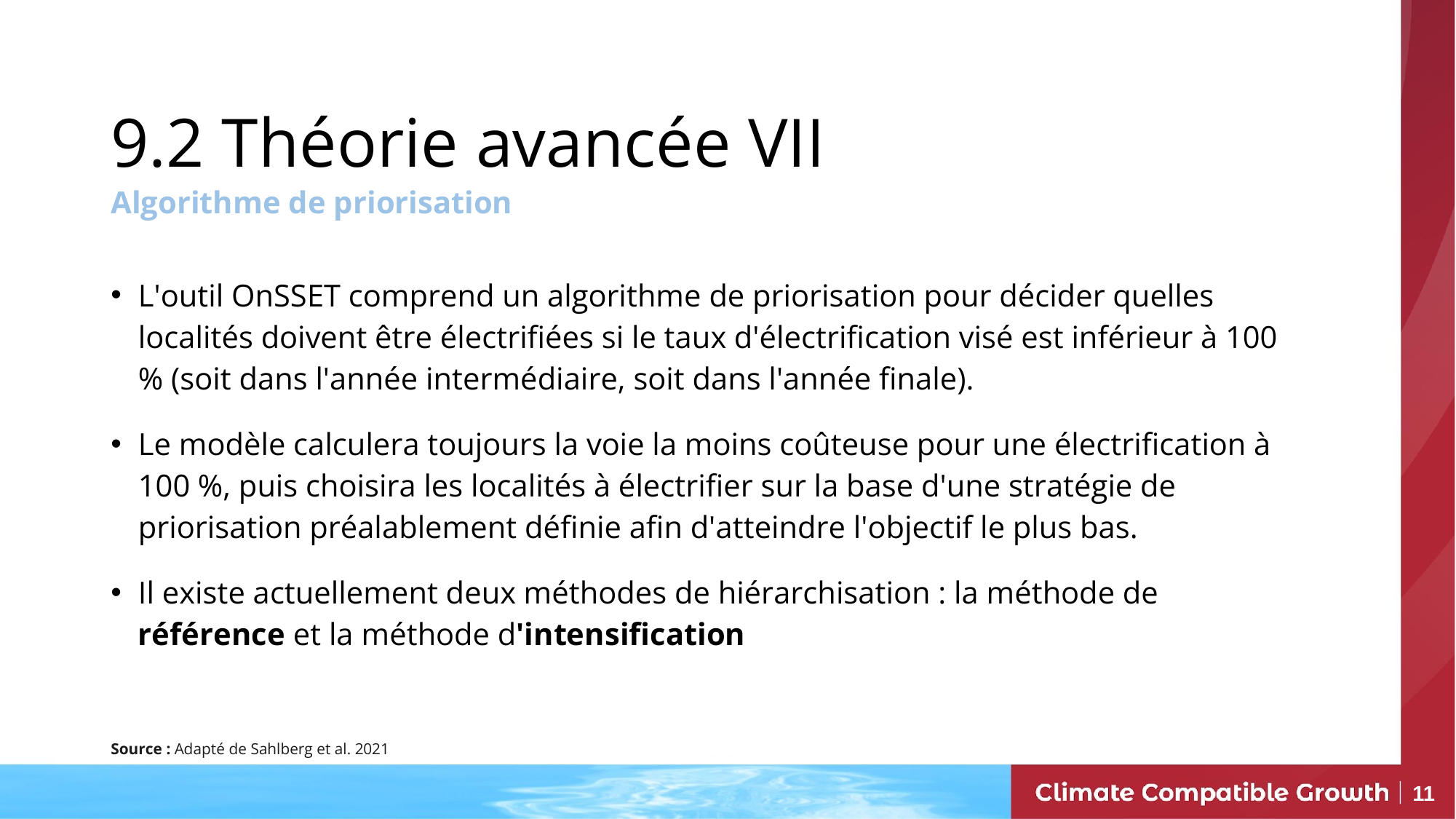

9.2 Théorie avancée VII
Algorithme de priorisation
L'outil OnSSET comprend un algorithme de priorisation pour décider quelles localités doivent être électrifiées si le taux d'électrification visé est inférieur à 100 % (soit dans l'année intermédiaire, soit dans l'année finale).
Le modèle calculera toujours la voie la moins coûteuse pour une électrification à 100 %, puis choisira les localités à électrifier sur la base d'une stratégie de priorisation préalablement définie afin d'atteindre l'objectif le plus bas.
Il existe actuellement deux méthodes de hiérarchisation : la méthode de référence et la méthode d'intensification
Source : Adapté de Sahlberg et al. 2021